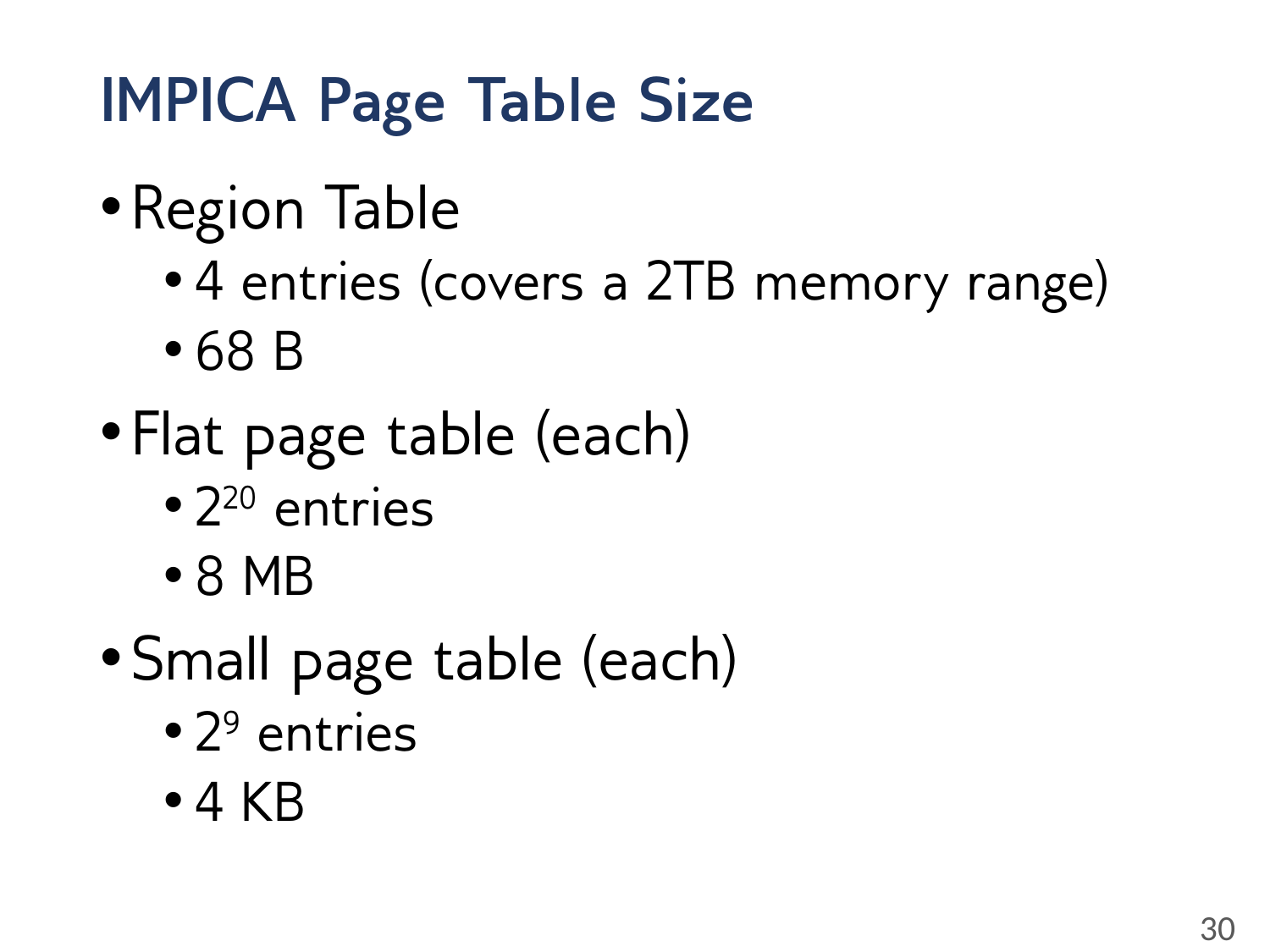

# IMPICA Page Table Size
Region Table
4 entries (covers a 2TB memory range)
68 B
Flat page table (each)
220 entries
8 MB
Small page table (each)
29 entries
4 KB
30